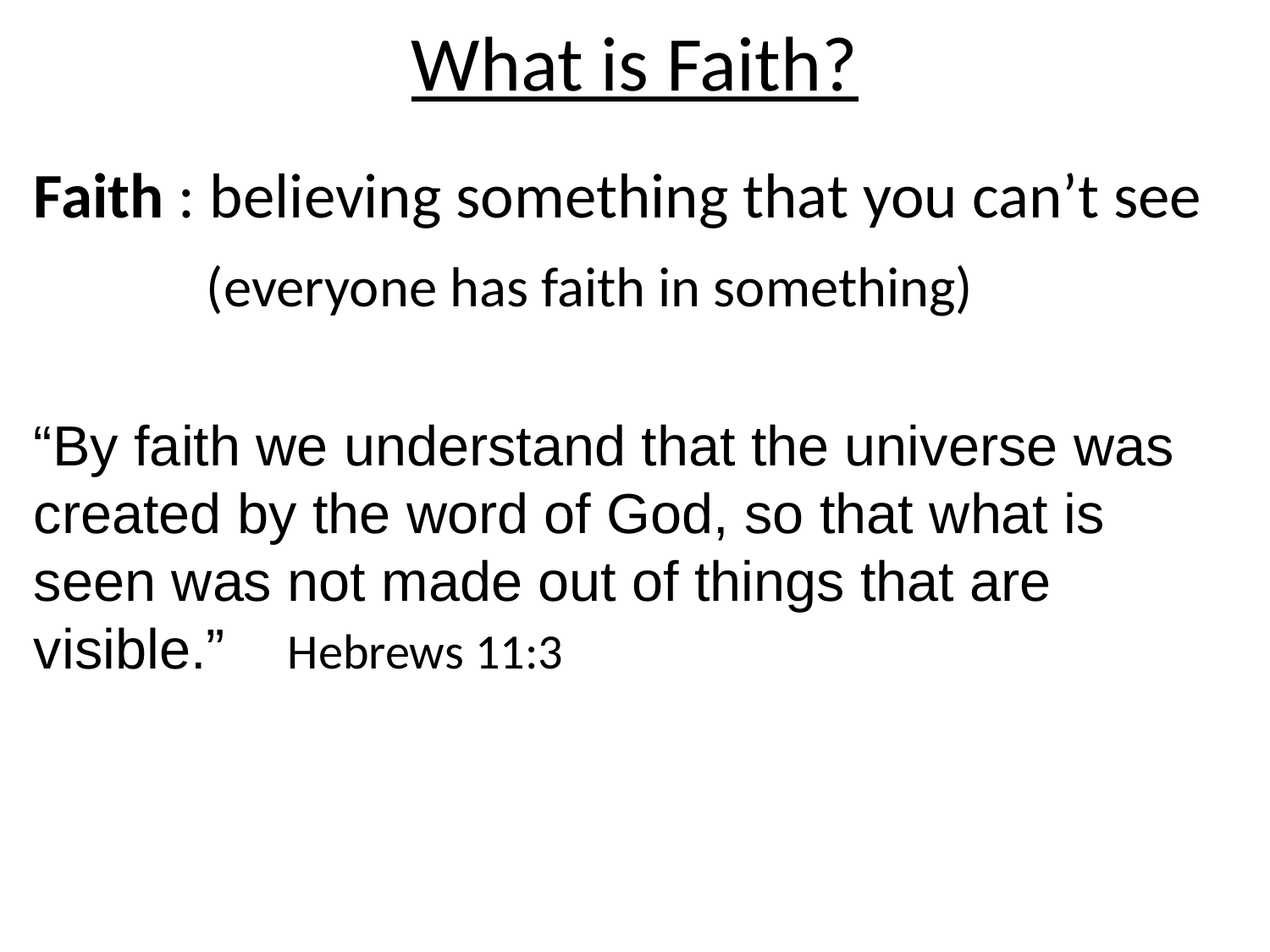

# What is Faith?
Faith : believing something that you can’t see
            (everyone has faith in something)

“By faith we understand that the universe was created by the word of God, so that what is seen was not made out of things that are visible.”    Hebrews 11:3